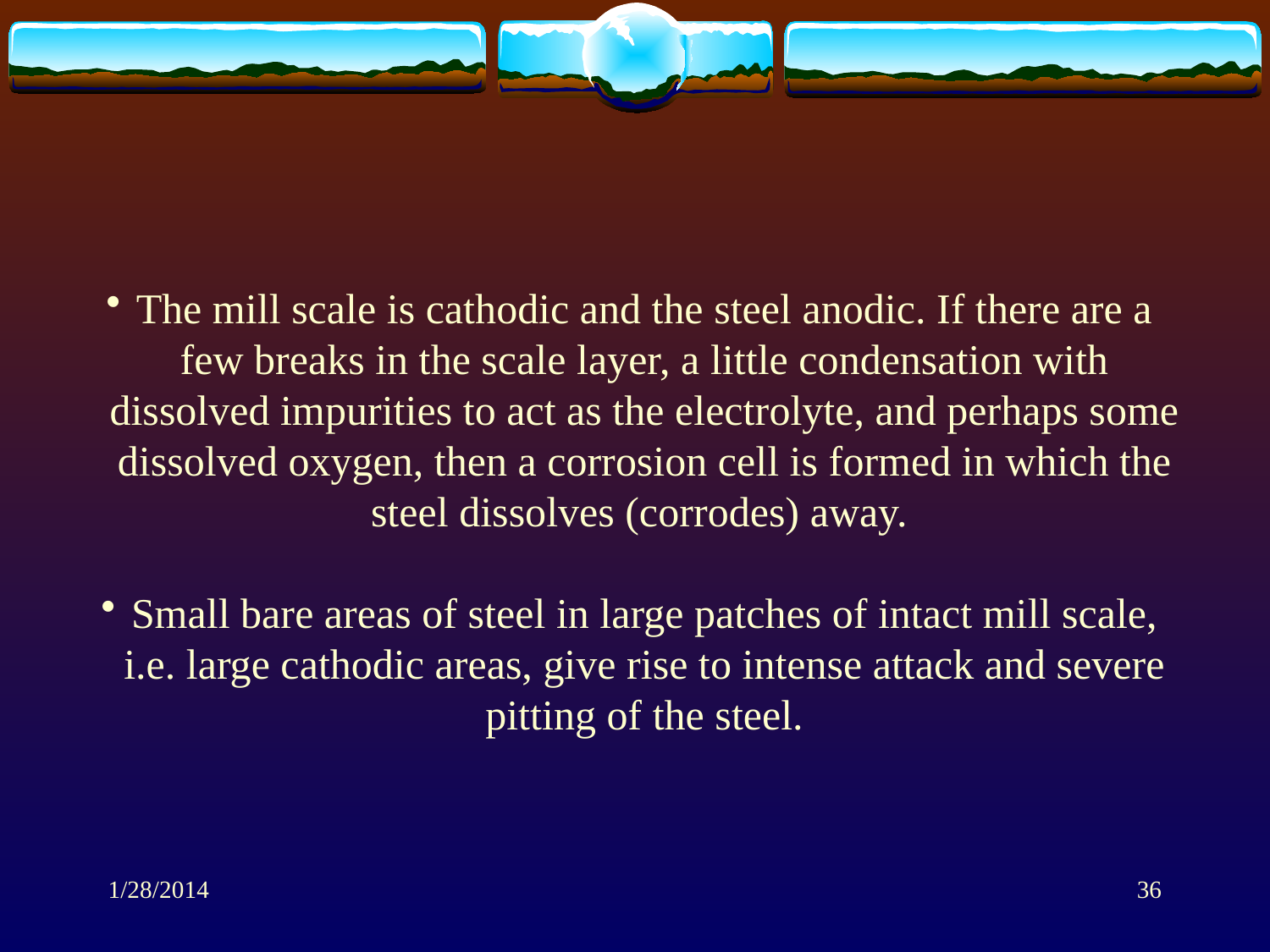

The mill scale is cathodic and the steel anodic. If there are a few breaks in the scale layer, a little condensation with dissolved impurities to act as the electrolyte, and perhaps some dissolved oxygen, then a corrosion cell is formed in which the steel dissolves (corrodes) away.

Small bare areas of steel in large patches of intact mill scale, i.e. large cathodic areas, give rise to intense attack and severe pitting of the steel.
1/28/2014
36